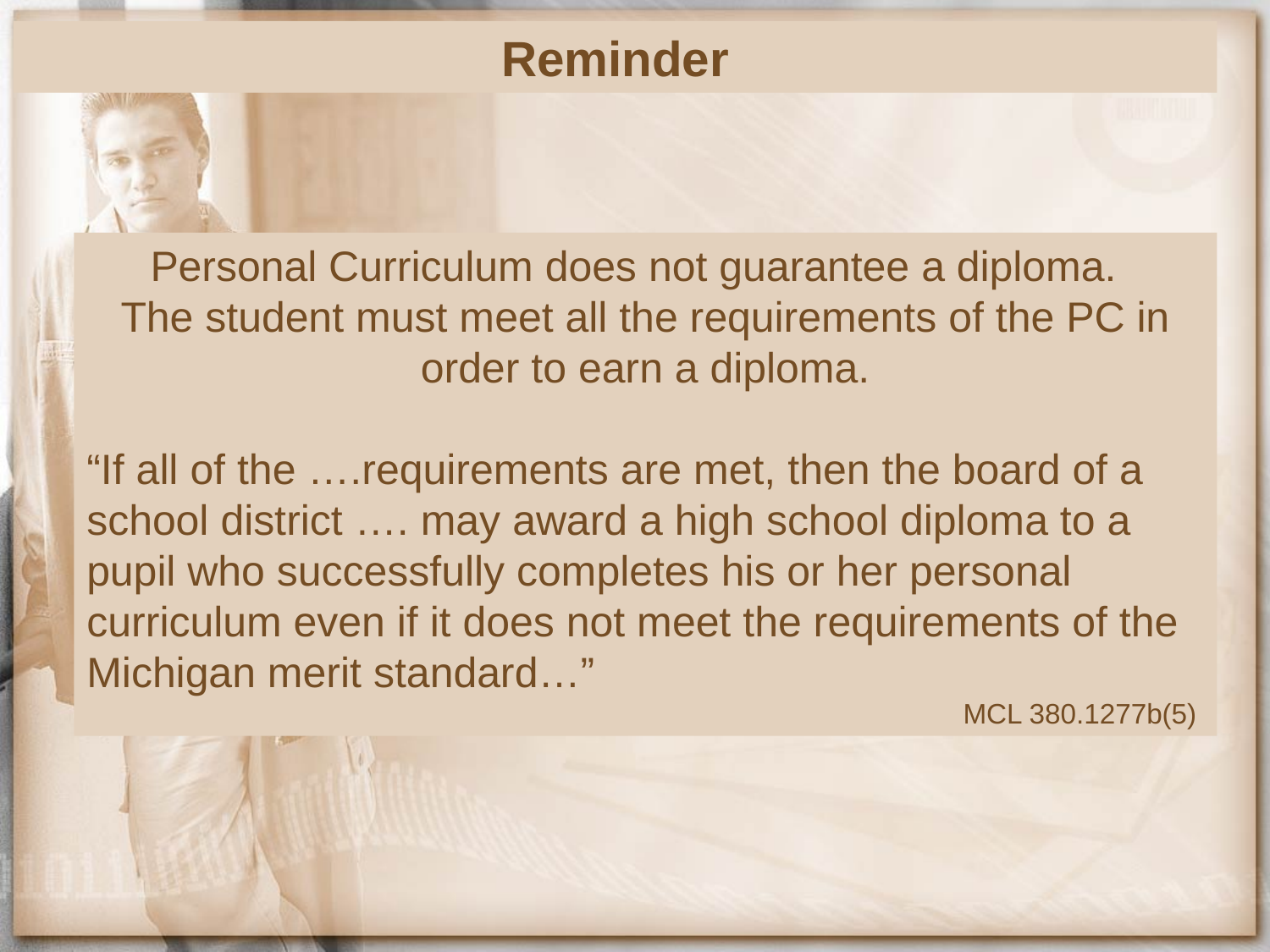

Reminder
Personal Curriculum does not guarantee a diploma.
The student must meet all the requirements of the PC in order to earn a diploma.

“If all of the ….requirements are met, then the board of a school district …. may award a high school diploma to a pupil who successfully completes his or her personal curriculum even if it does not meet the requirements of the Michigan merit standard…”
MCL 380.1277b(5)